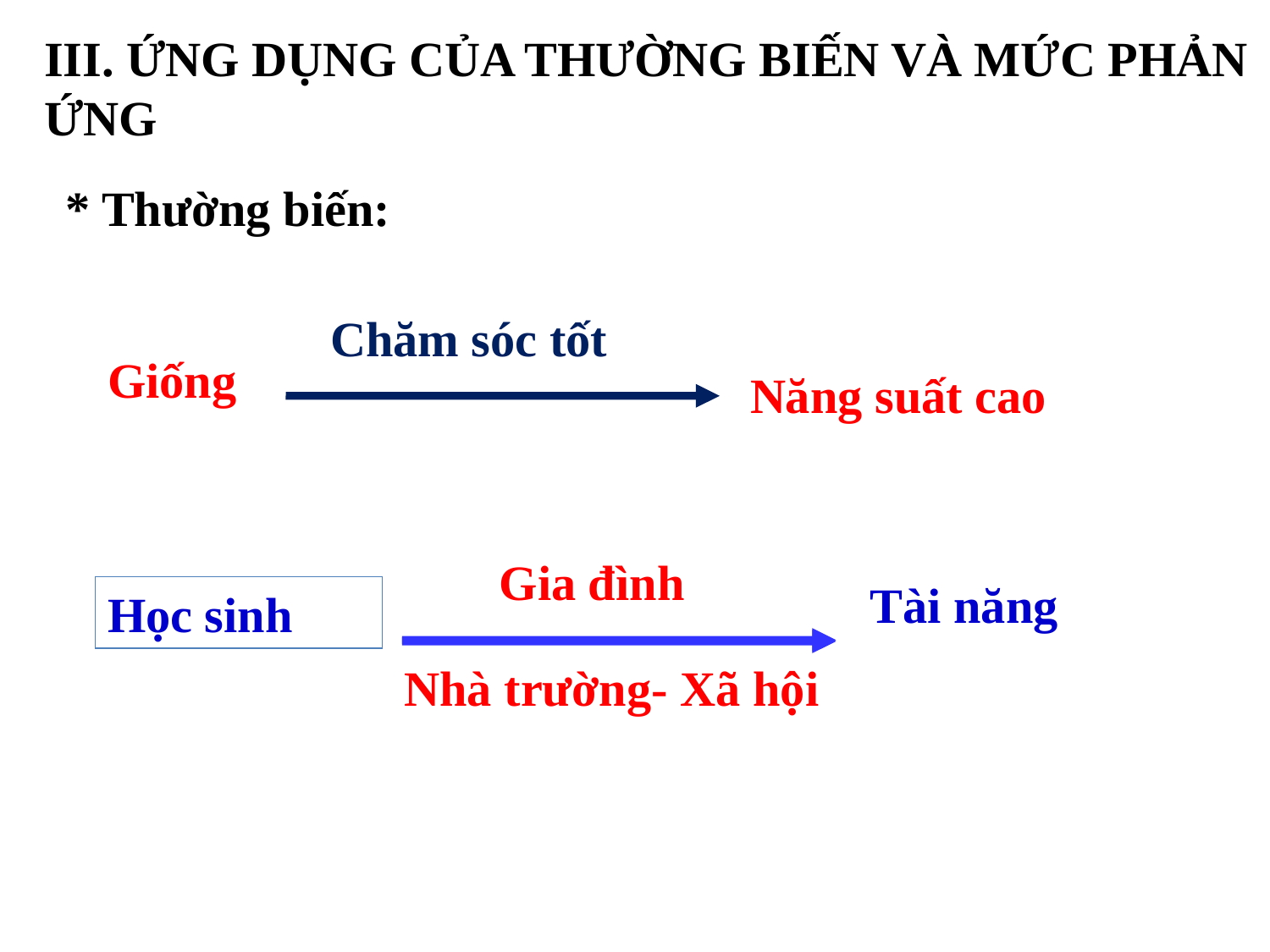

III. ỨNG DỤNG CỦA THƯỜNG BIẾN VÀ MỨC PHẢN ỨNG
* Thường biến:
Chăm sóc tốt
Giống
Năng suất cao

Gia đình
Tài năng
Học sinh
Học sinh

Nhà trường- Xã hội